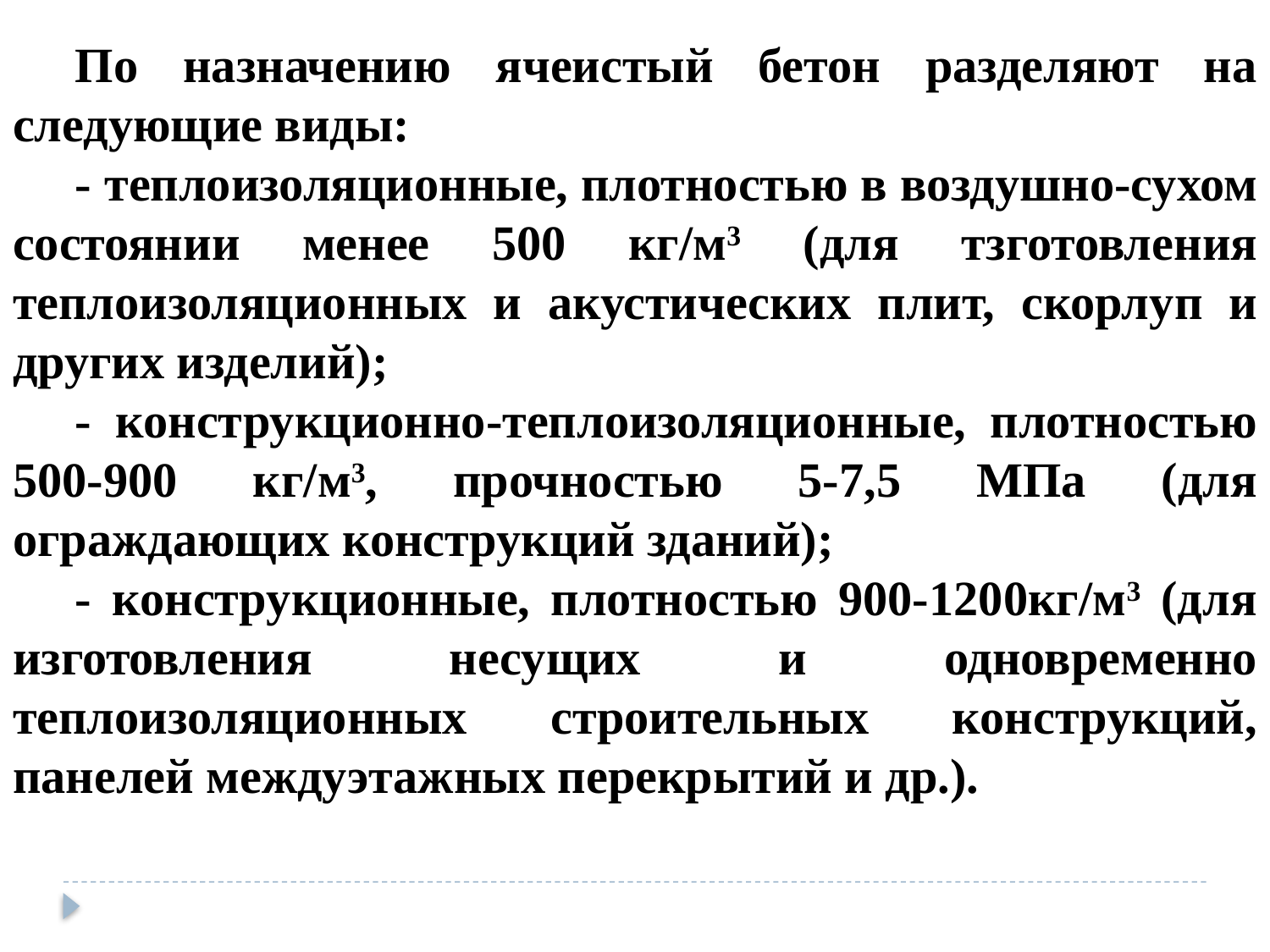

По назначению ячеистый бетон разделяют на следующие виды:
- теплоизоляционные, плотностью в воздушно-сухом состоянии менее 500 кг/м3 (для тзготовления теплоизоляционных и акустических плит, скорлуп и других изделий);
- конструкционно-теплоизоляционные, плотностью 500-900 кг/м3, прочностью 5-7,5 МПа (для ограждающих конструкций зданий);
- конструкционные, плотностью 900-1200кг/м3 (для изготовления несущих и одновременно теплоизоляционных строительных конструкций, панелей междуэтажных перекрытий и др.).